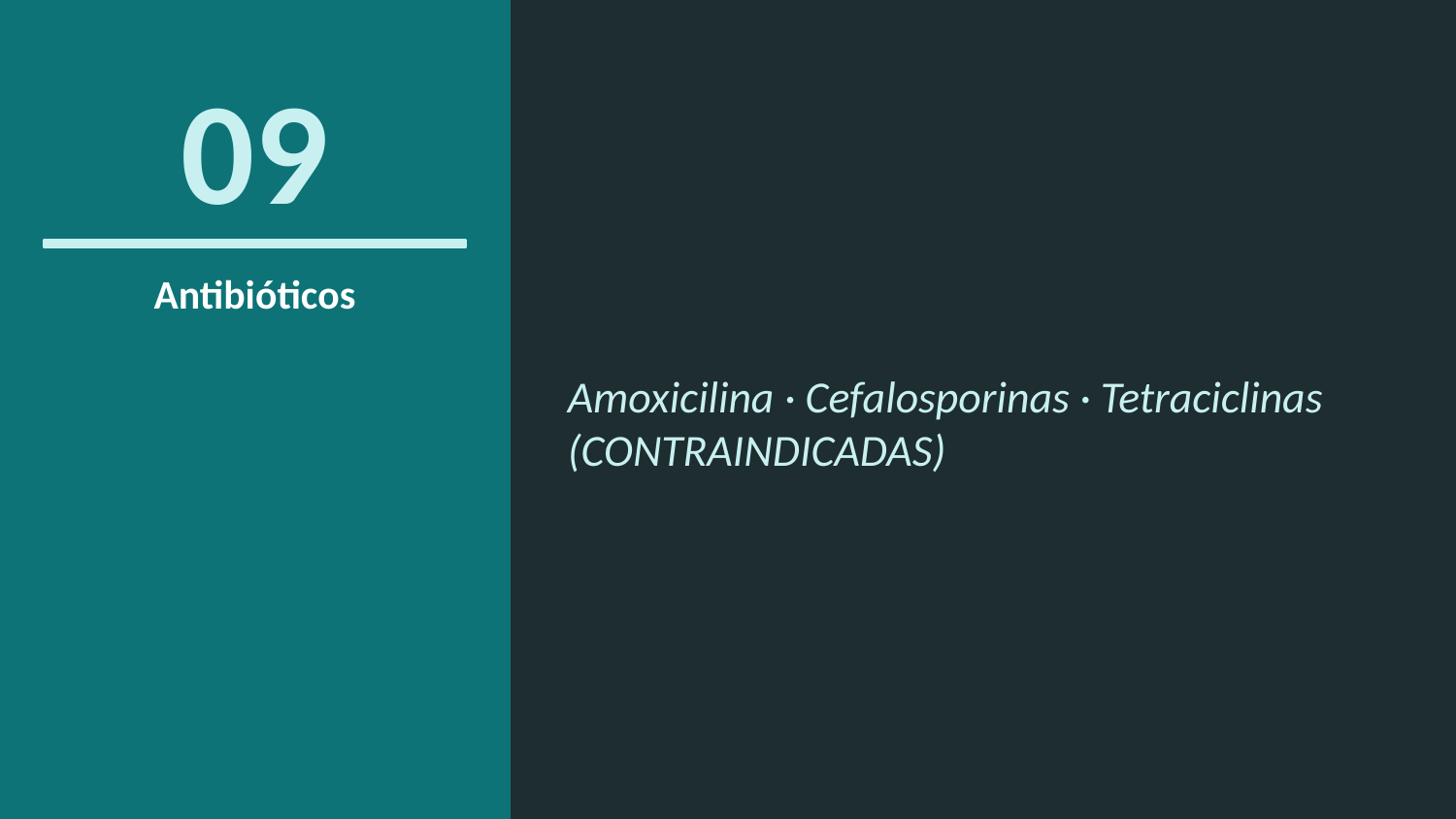

09

Antibióticos
Amoxicilina · Cefalosporinas · Tetraciclinas (CONTRAINDICADAS)